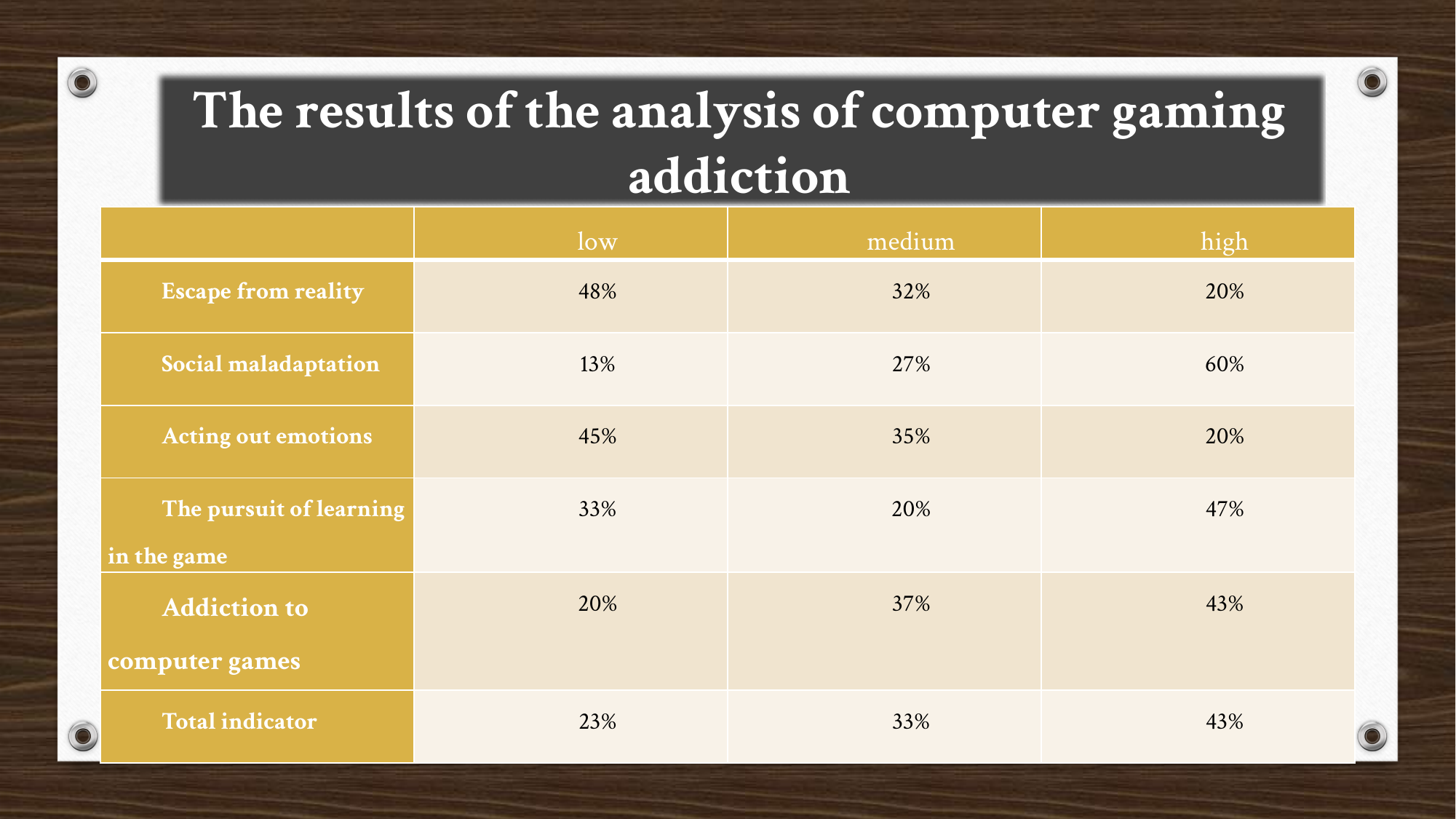

The results of the analysis of computer gaming addiction
|  | low | medium | high |
| --- | --- | --- | --- |
| Escape from reality | 48% | 32% | 20% |
| Social maladaptation | 13% | 27% | 60% |
| Acting out emotions | 45% | 35% | 20% |
| The pursuit of learning in the game | 33% | 20% | 47% |
| Addiction to computer games | 20% | 37% | 43% |
| Total indicator | 23% | 33% | 43% |